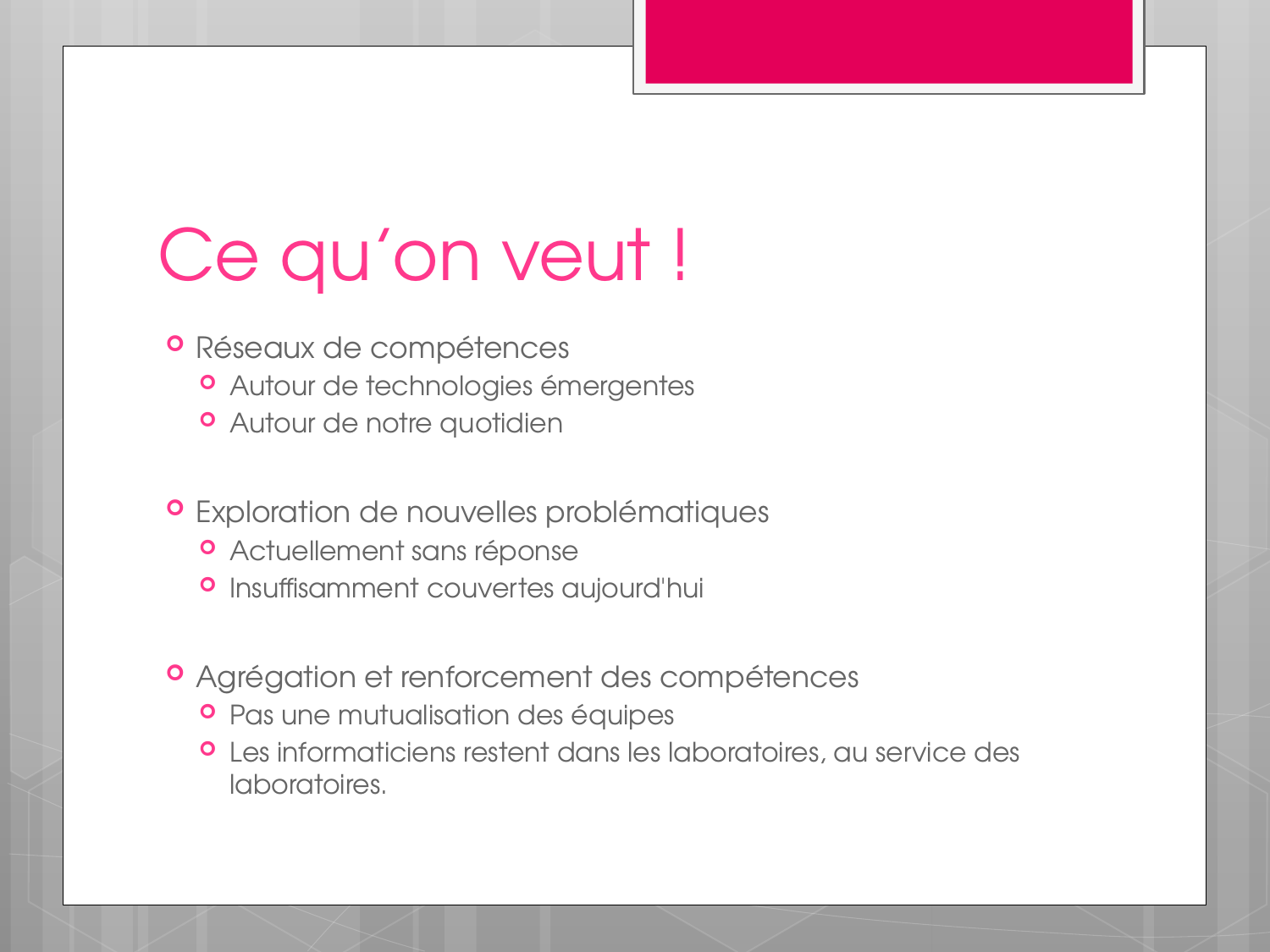

# Ce qu’on veut !
Réseaux de compétences
Autour de technologies émergentes
Autour de notre quotidien

Exploration de nouvelles problématiques
Actuellement sans réponse
Insuffisamment couvertes aujourd'hui

Agrégation et renforcement des compétences
Pas une mutualisation des équipes
Les informaticiens restent dans les laboratoires, au service des laboratoires.